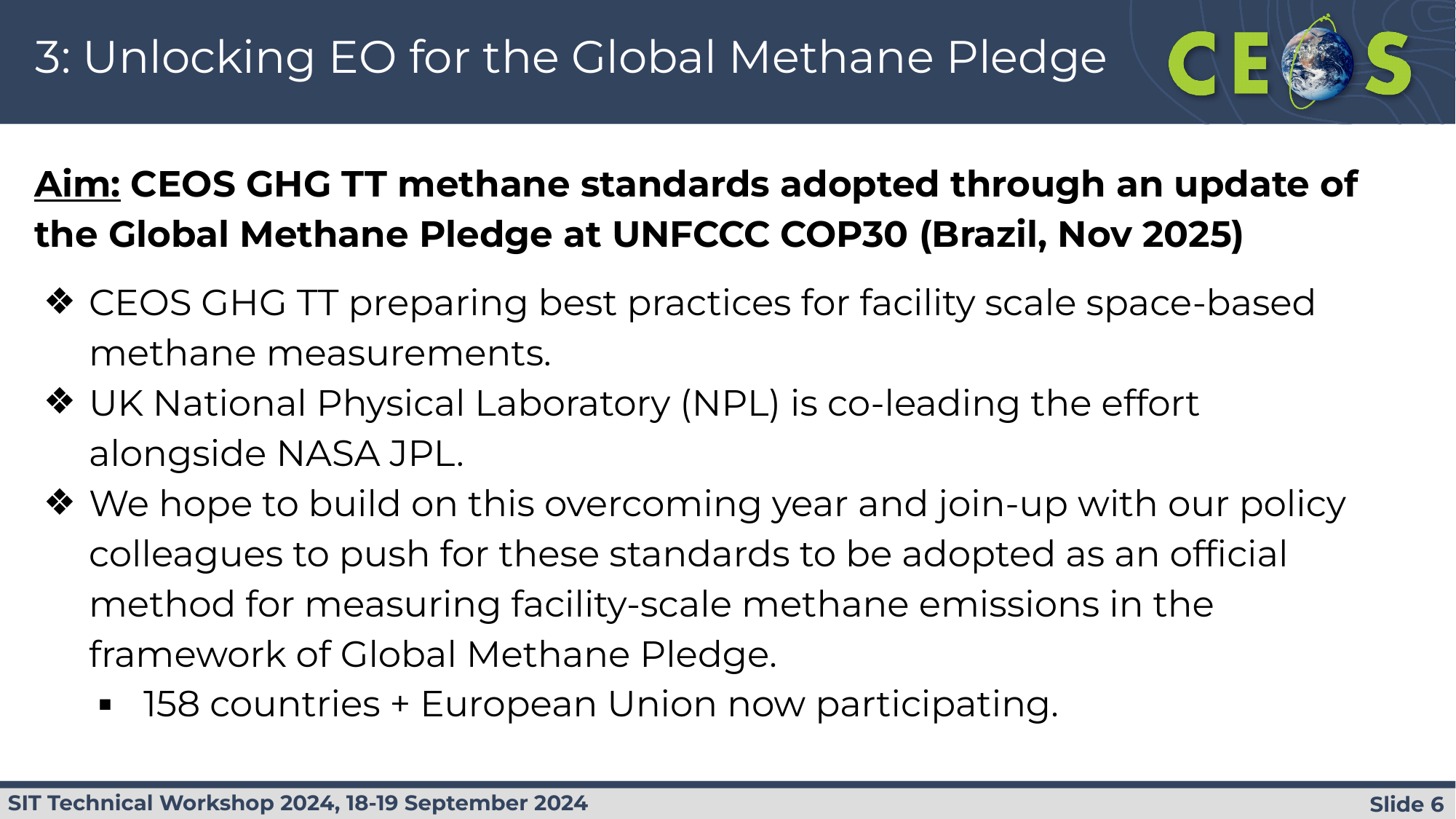

# 3: Unlocking EO for the Global Methane Pledge
Aim: CEOS GHG TT methane standards adopted through an update of the Global Methane Pledge at UNFCCC COP30 (Brazil, Nov 2025)
CEOS GHG TT preparing best practices for facility scale space-based methane measurements.
UK National Physical Laboratory (NPL) is co-leading the effort alongside NASA JPL.
We hope to build on this overcoming year and join-up with our policy colleagues to push for these standards to be adopted as an official method for measuring facility-scale methane emissions in the framework of Global Methane Pledge.
158 countries + European Union now participating.